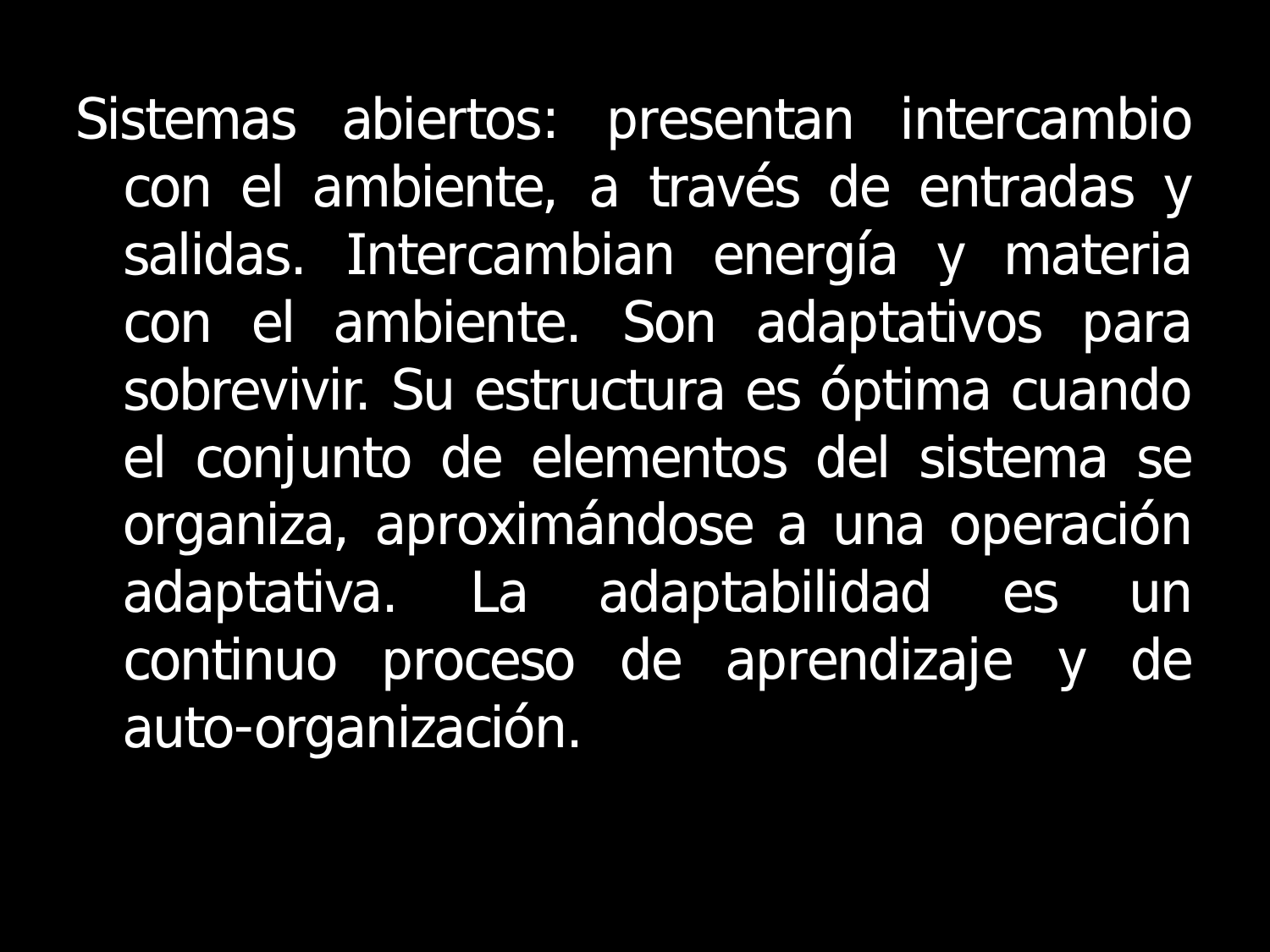

Sistemas abiertos: presentan intercambio con el ambiente, a través de entradas y salidas. Intercambian energía y materia con el ambiente. Son adaptativos para sobrevivir. Su estructura es óptima cuando el conjunto de elementos del sistema se organiza, aproximándose a una operación adaptativa. La adaptabilidad es un continuo proceso de aprendizaje y de auto-organización.